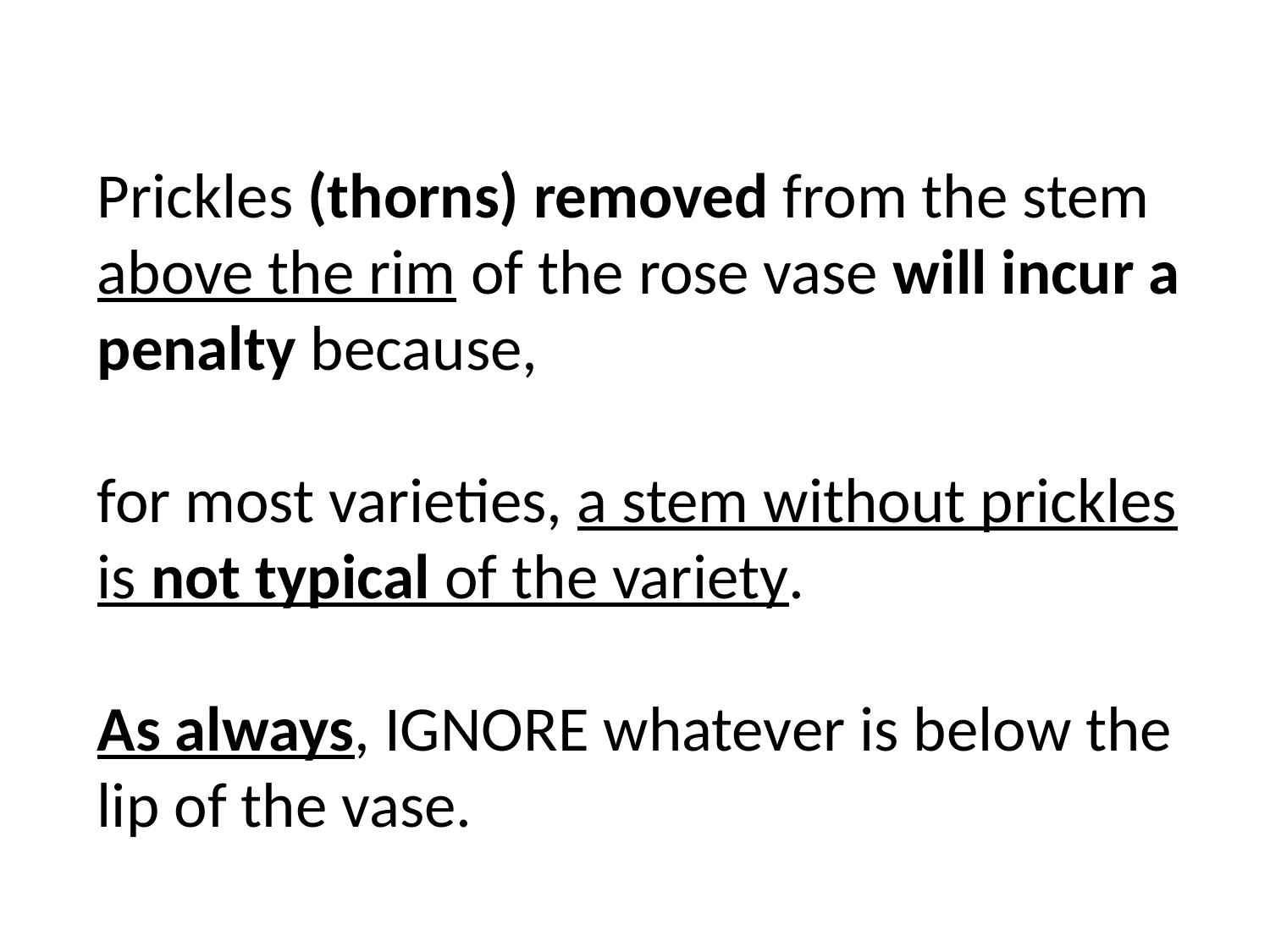

Prickles (thorns) removed from the stem above the rim of the rose vase will incur a penalty because,

for most varieties, a stem without prickles is not typical of the variety.

As always, IGNORE whatever is below the lip of the vase.